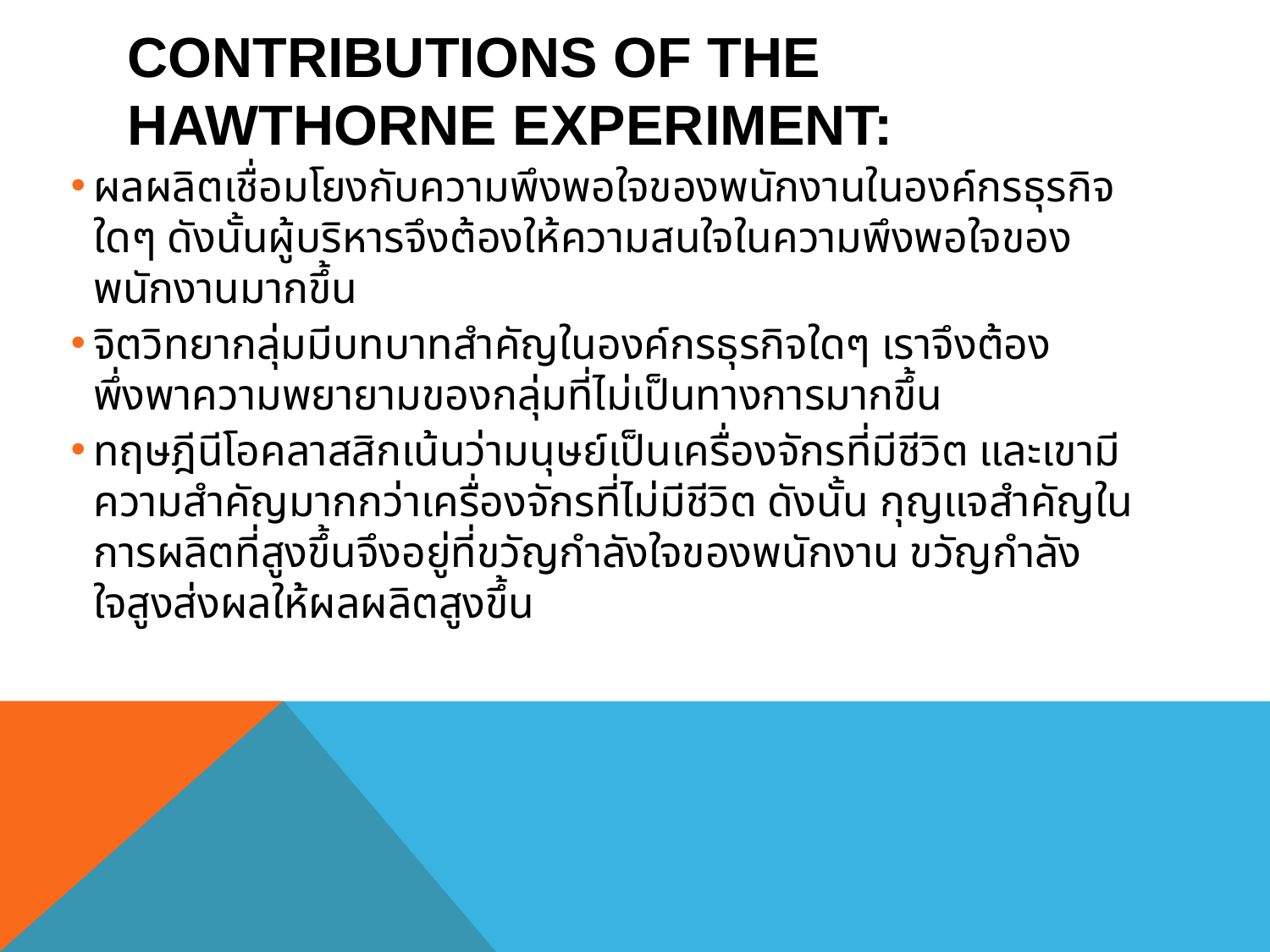

# Contributions of the Hawthorne Experiment:
ผลผลิตเชื่อมโยงกับความพึงพอใจของพนักงานในองค์กรธุรกิจใดๆ ดังนั้นผู้บริหารจึงต้องให้ความสนใจในความพึงพอใจของพนักงานมากขึ้น
จิตวิทยากลุ่มมีบทบาทสำคัญในองค์กรธุรกิจใดๆ เราจึงต้องพึ่งพาความพยายามของกลุ่มที่ไม่เป็นทางการมากขึ้น
ทฤษฎีนีโอคลาสสิกเน้นว่ามนุษย์เป็นเครื่องจักรที่มีชีวิต และเขามีความสำคัญมากกว่าเครื่องจักรที่ไม่มีชีวิต ดังนั้น กุญแจสำคัญในการผลิตที่สูงขึ้นจึงอยู่ที่ขวัญกำลังใจของพนักงาน ขวัญกำลังใจสูงส่งผลให้ผลผลิตสูงขึ้น